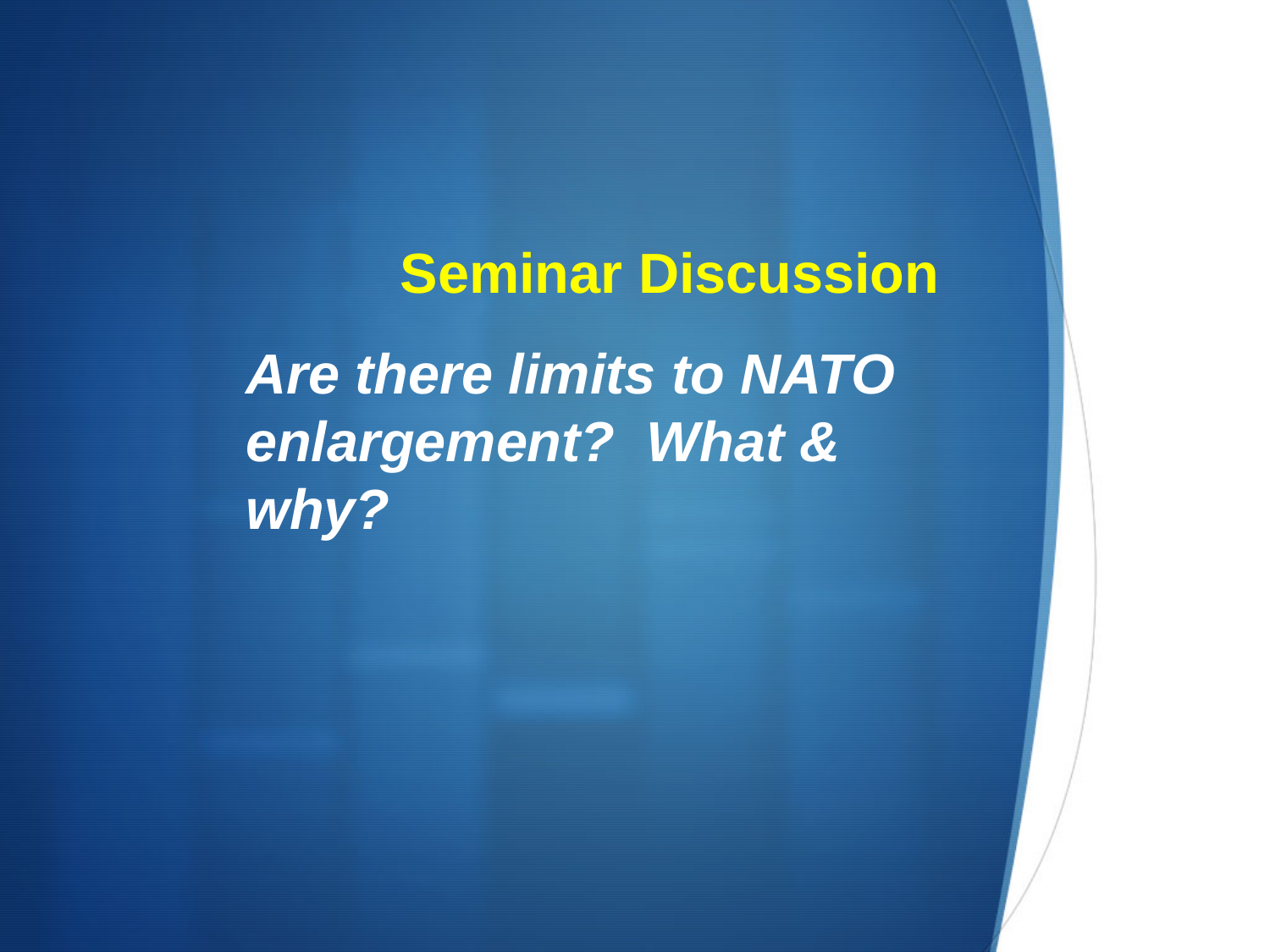

# Seminar Discussion
Are there limits to NATO enlargement?  What & why?